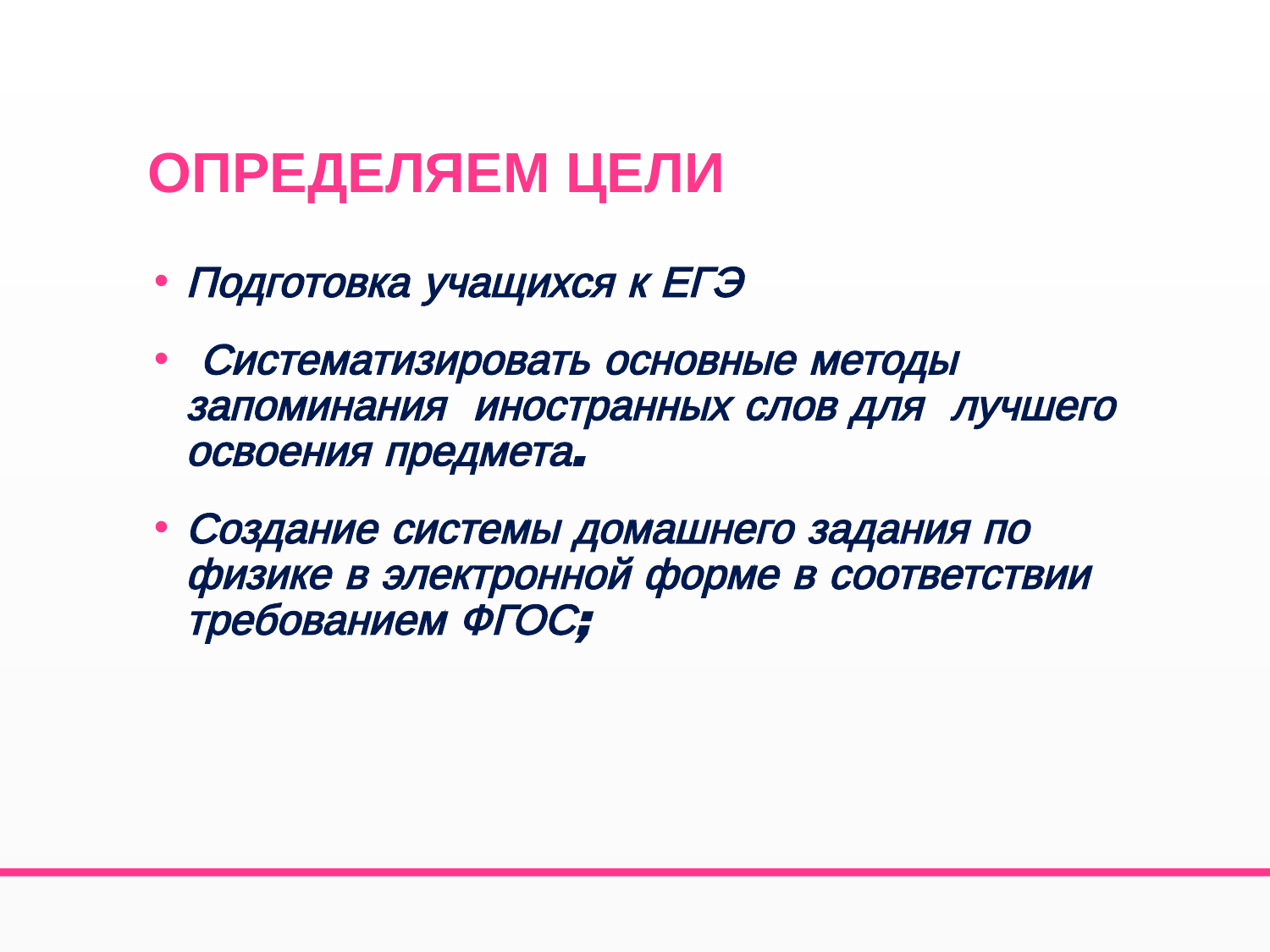

# Определяем цели
Подготовка учащихся к ЕГЭ
 Систематизировать основные методы  запоминания  иностранных слов для  лучшего освоения предмета.
Создание системы домашнего задания по физике в электронной форме в соответствии требованием ФГОС;